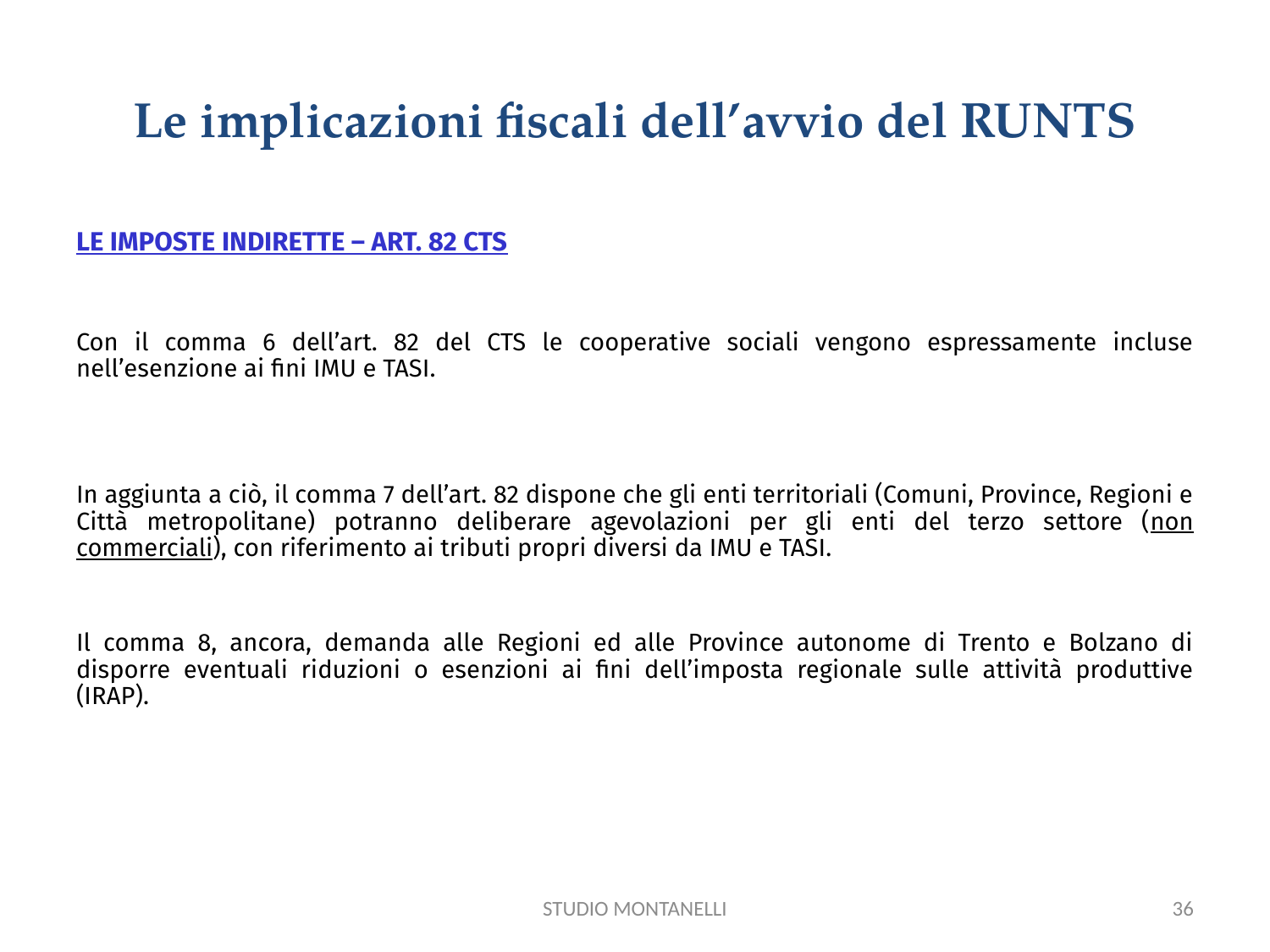

# Le implicazioni fiscali dell’avvio del RUNTS
LE IMPOSTE INDIRETTE – ART. 82 CTS

Con il comma 6 dell’art. 82 del CTS le cooperative sociali vengono espressamente incluse nell’esenzione ai fini IMU e TASI.

In aggiunta a ciò, il comma 7 dell’art. 82 dispone che gli enti territoriali (Comuni, Province, Regioni e Città metropolitane) potranno deliberare agevolazioni per gli enti del terzo settore (non commerciali), con riferimento ai tributi propri diversi da IMU e TASI.

Il comma 8, ancora, demanda alle Regioni ed alle Province autonome di Trento e Bolzano di disporre eventuali riduzioni o esenzioni ai fini dell’imposta regionale sulle attività produttive (IRAP).
STUDIO MONTANELLI
36